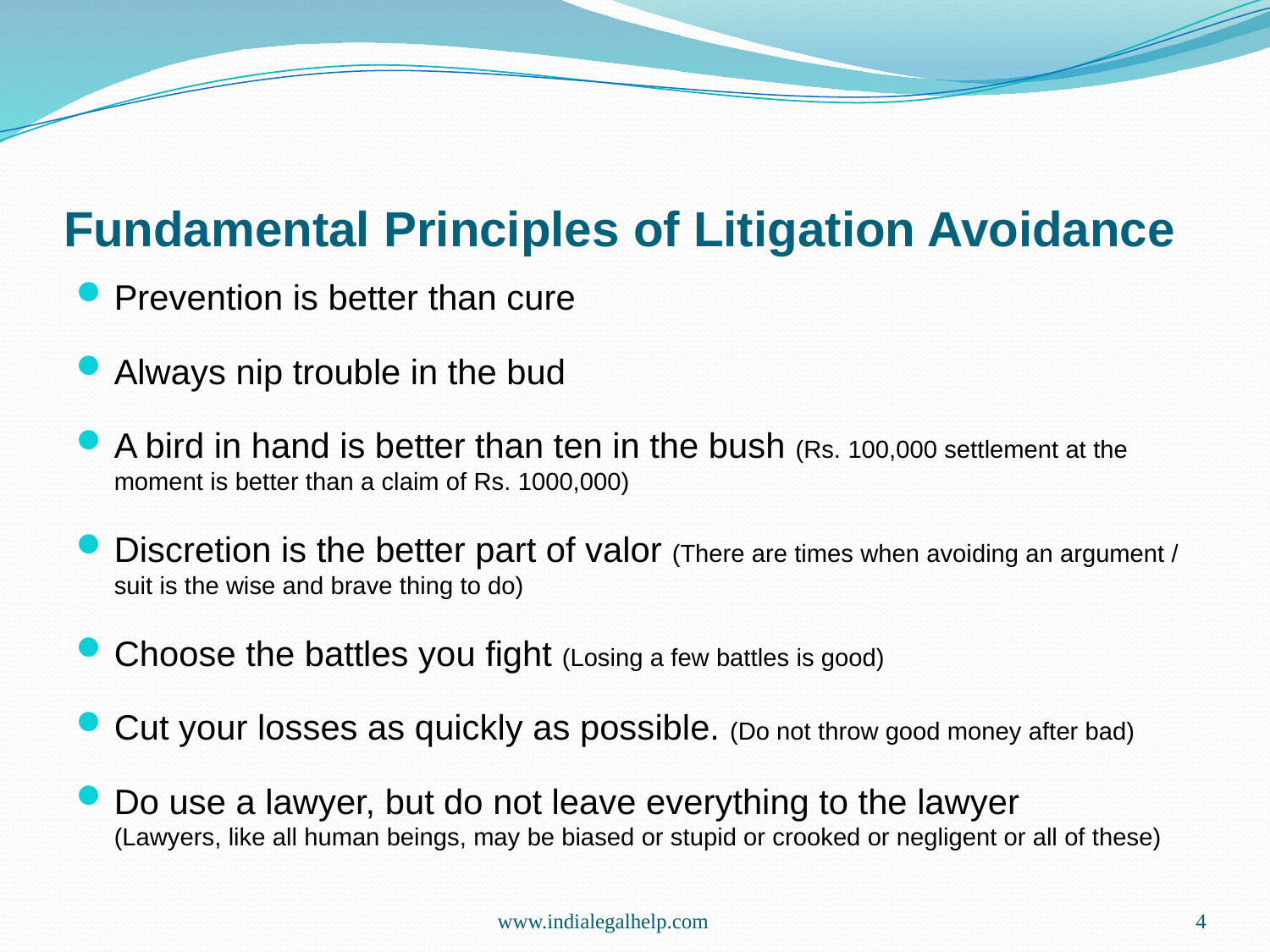

# Fundamental Principles of Litigation Avoidance
Prevention is better than cure
Always nip trouble in the bud
A bird in hand is better than ten in the bush (Rs. 100,000 settlement at the moment is better than a claim of Rs. 1000,000)
Discretion is the better part of valor (There are times when avoiding an argument / suit is the wise and brave thing to do)
Choose the battles you fight (Losing a few battles is good)
Cut your losses as quickly as possible. (Do not throw good money after bad)
Do use a lawyer, but do not leave everything to the lawyer
(Lawyers, like all human beings, may be biased or stupid or crooked or negligent or all of these)
www.indialegalhelp.com
4